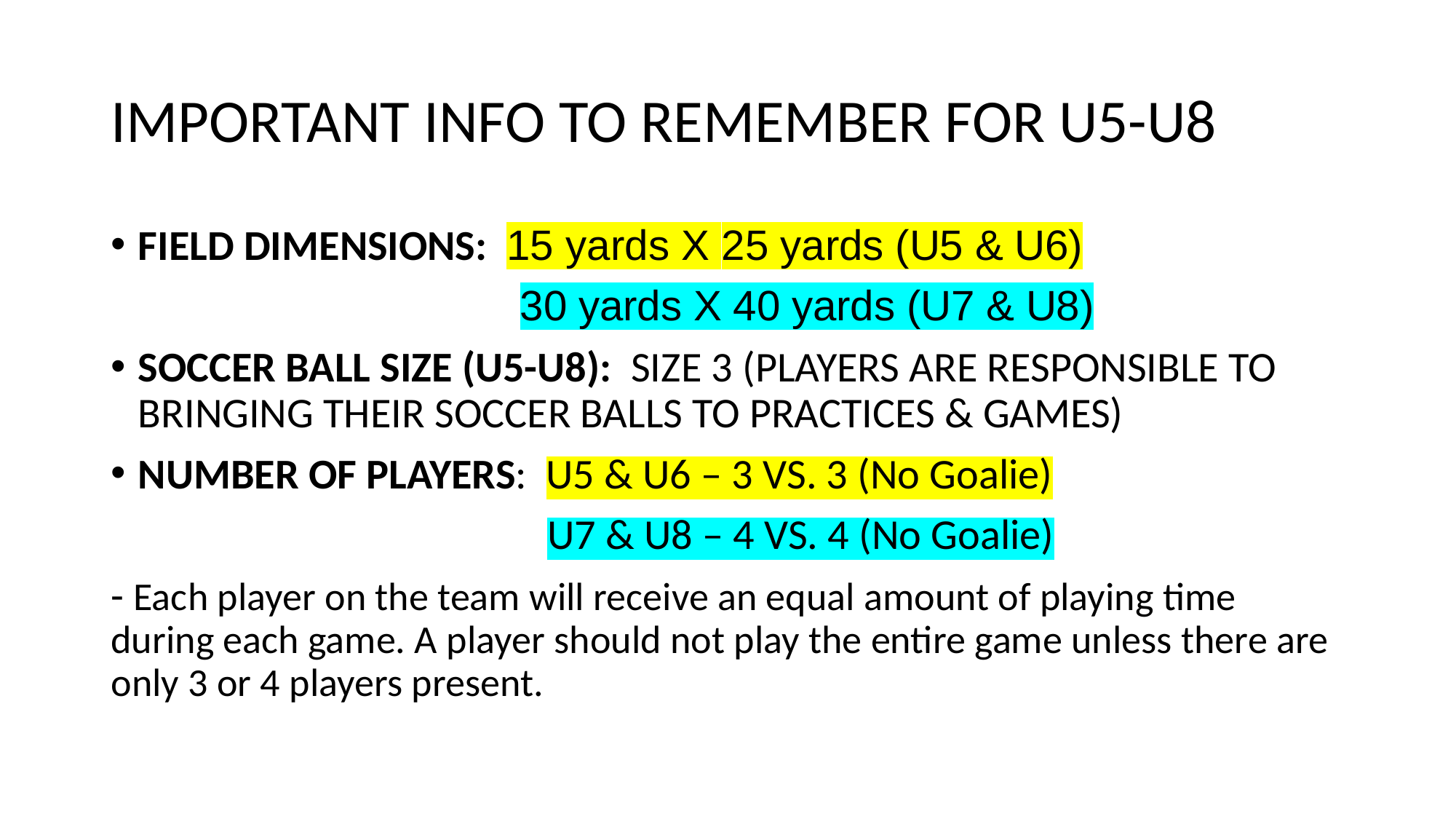

# IMPORTANT INFO TO REMEMBER FOR U5-U8
FIELD DIMENSIONS:  15 yards X 25 yards (U5 & U6)
			       30 yards X 40 yards (U7 & U8)
SOCCER BALL SIZE (U5-U8):  SIZE 3 (PLAYERS ARE RESPONSIBLE TO BRINGING THEIR SOCCER BALLS TO PRACTICES & GAMES)
NUMBER OF PLAYERS:  U5 & U6 – 3 VS. 3 (No Goalie)
			      	U7 & U8 – 4 VS. 4 (No Goalie)
- Each player on the team will receive an equal amount of playing time during each game. A player should not play the entire game unless there are only 3 or 4 players present.